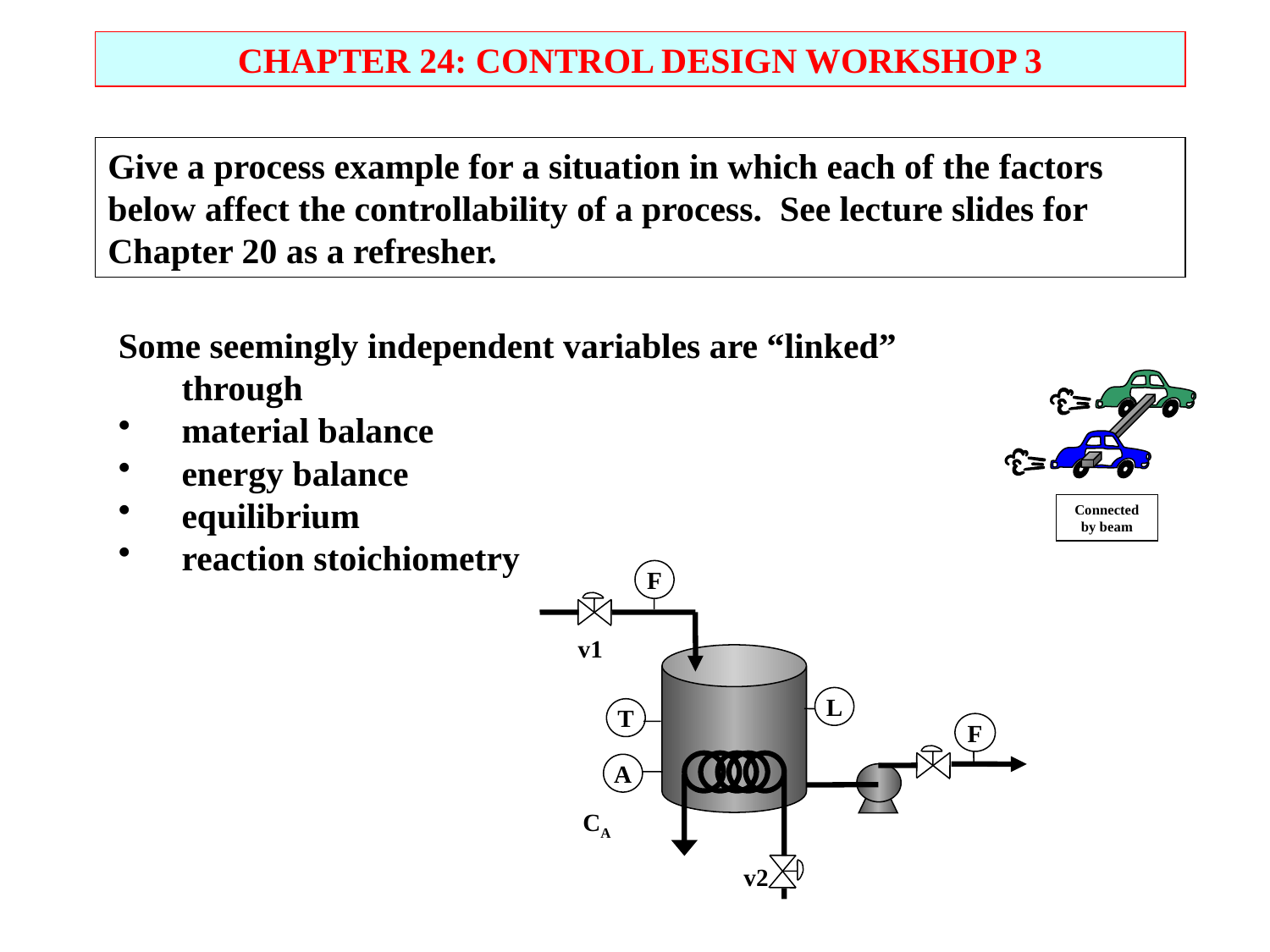

CHAPTER 24: CONTROL DESIGN WORKSHOP 3
Give a process example for a situation in which each of the factors below affect the controllability of a process.  See lecture slides for Chapter 20 as a refresher.
Some seemingly independent variables are “linked” through
material balance
energy balance
equilibrium
reaction stoichiometry

Connected by beam
F

v1

L
T

F

A

CA

v2